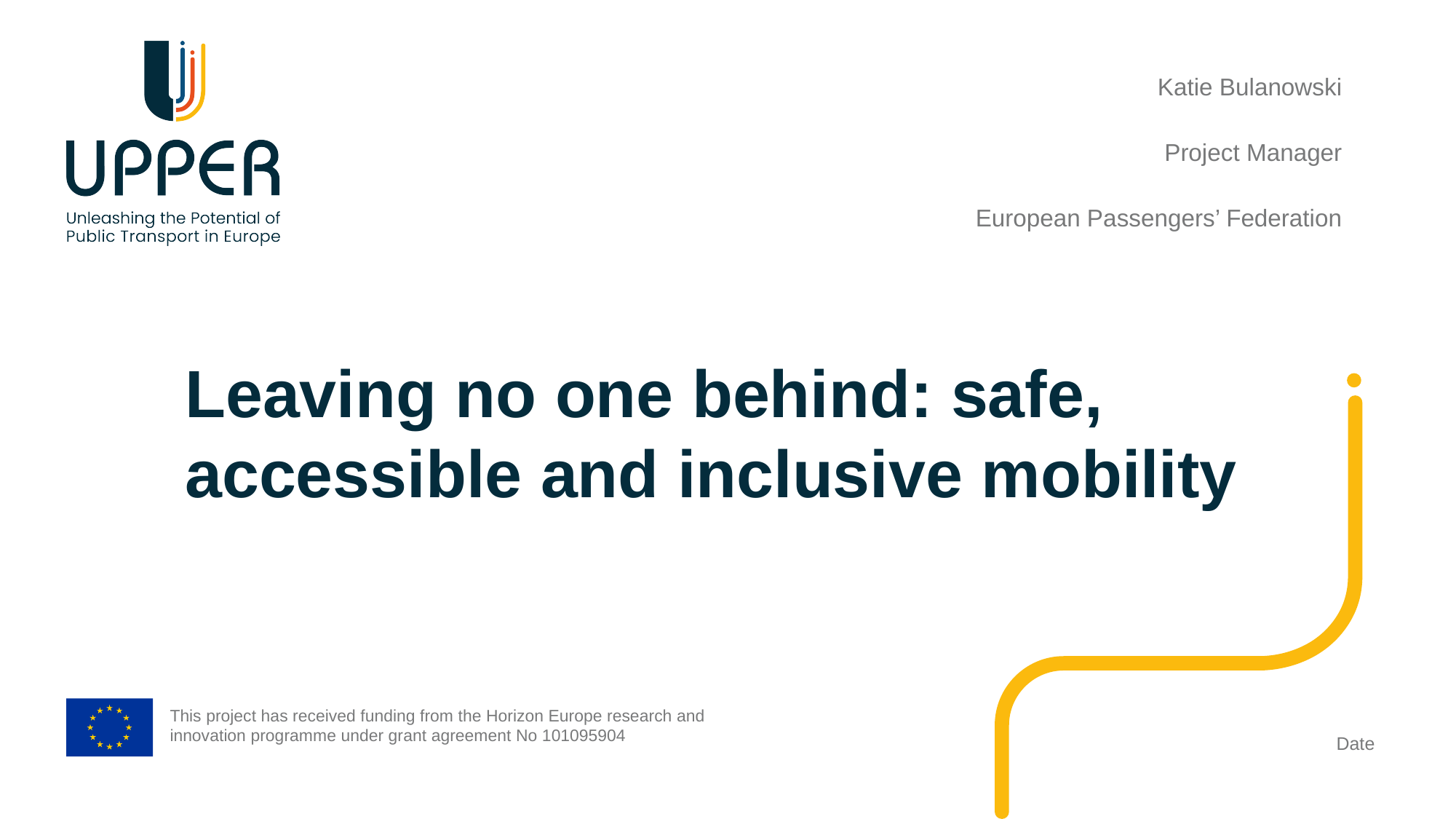

Katie Bulanowski
Project Manager
European Passengers’ Federation

# Leaving no one behind: safe, accessible and inclusive mobility
Date
Title of the presentation goes here
1